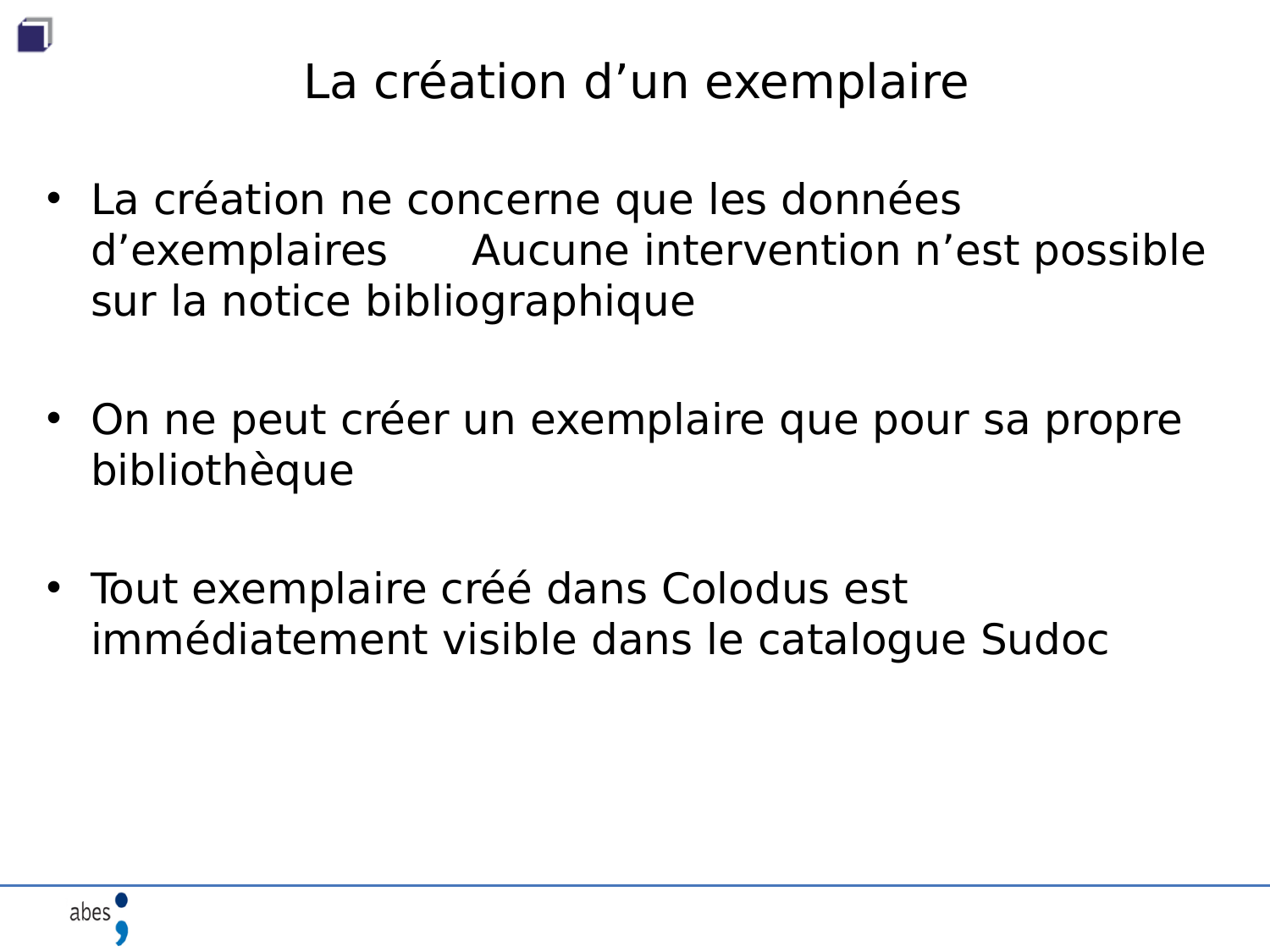

# La création d’un exemplaire
La création ne concerne que les données d’exemplaires 	Aucune intervention n’est possible sur la notice bibliographique

On ne peut créer un exemplaire que pour sa propre bibliothèque

Tout exemplaire créé dans Colodus est immédiatement visible dans le catalogue Sudoc